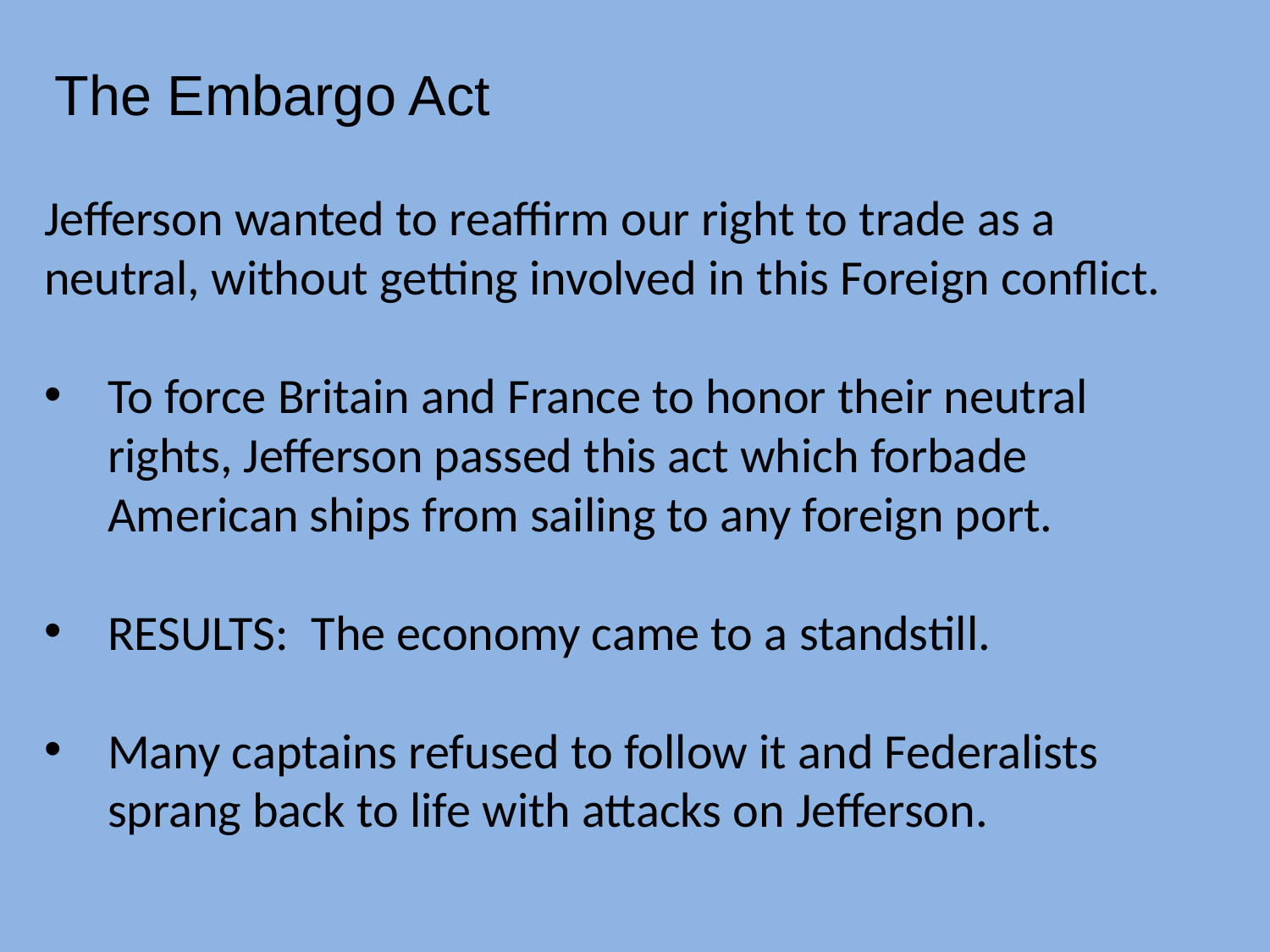

The Embargo Act
Jefferson wanted to reaffirm our right to trade as a neutral, without getting involved in this Foreign conflict.

To force Britain and France to honor their neutral rights, Jefferson passed this act which forbade American ships from sailing to any foreign port.

RESULTS:  The economy came to a standstill.

Many captains refused to follow it and Federalists sprang back to life with attacks on Jefferson.